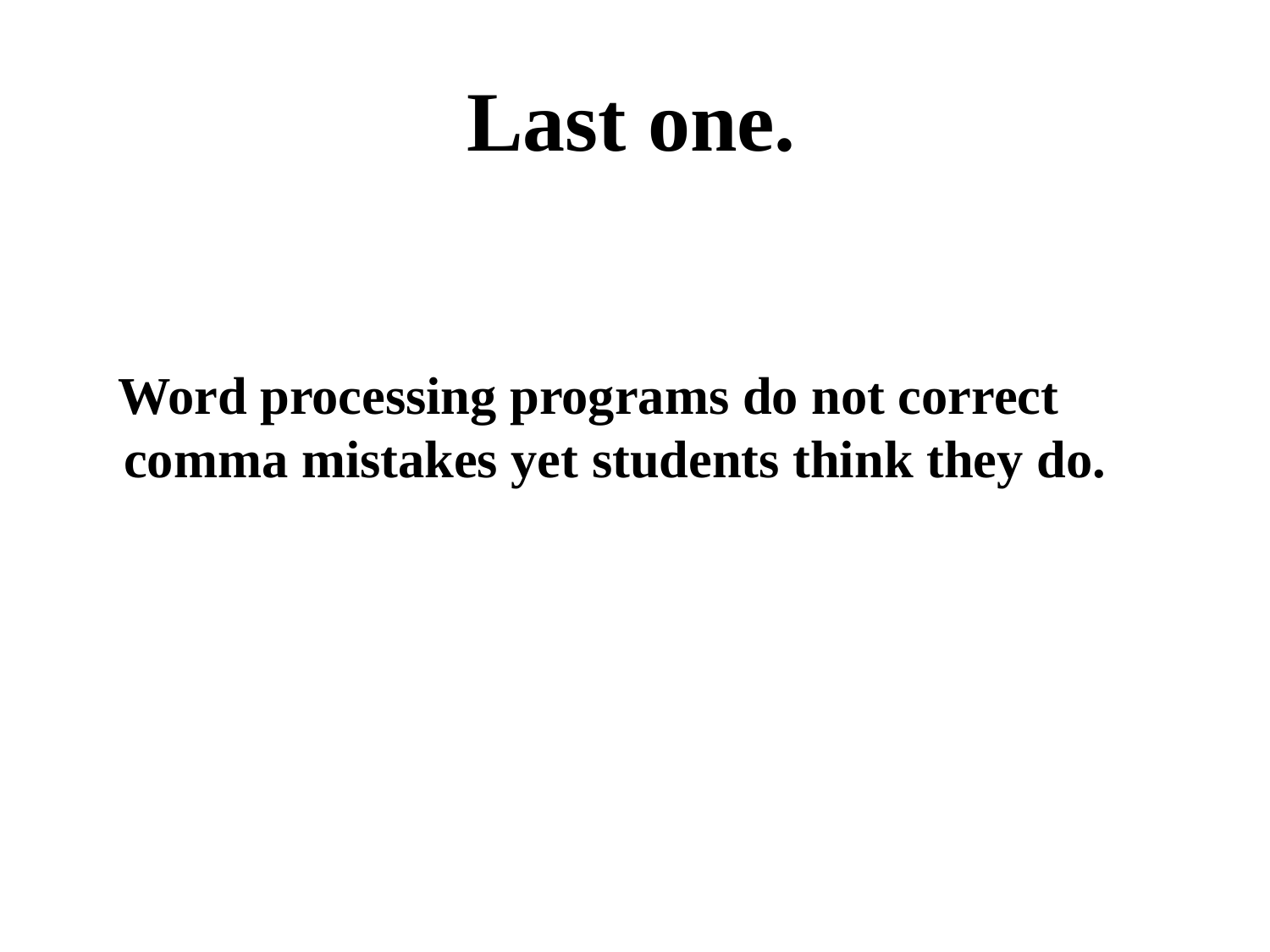

# Last one.

 Word processing programs do not correct comma mistakes yet students think they do.